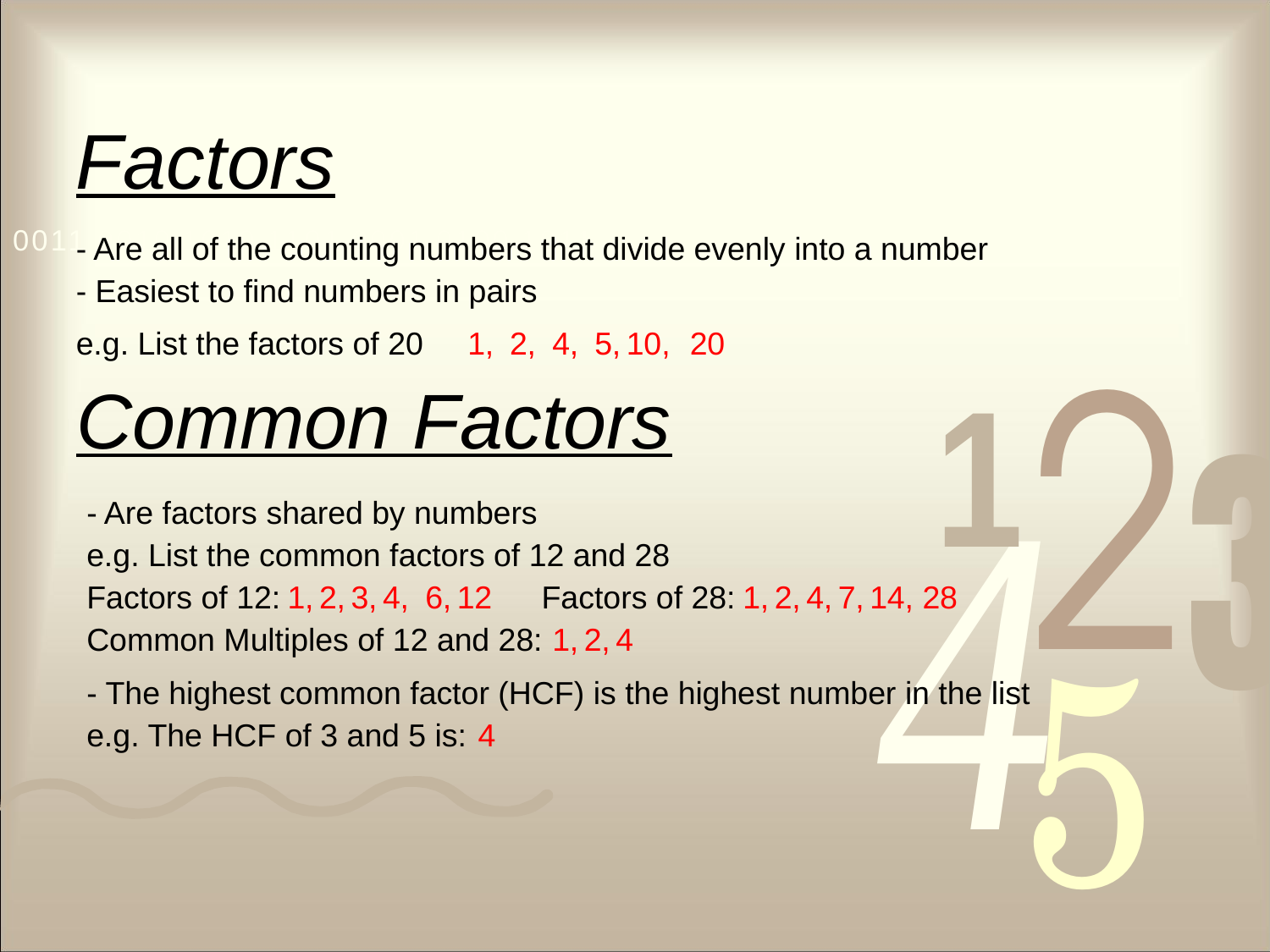

Factors
- Are all of the counting numbers that divide evenly into a number
- Easiest to find numbers in pairs
e.g. List the factors of 20
1,
2,
4,
5,
10,
20
Common Factors
- Are factors shared by numbers
e.g. List the common factors of 12 and 28
Factors of 12:
1,
2,
3,
4,
6,
12
Factors of 28:
1,
2,
4,
7,
14,
28
Common Multiples of 12 and 28:
1,
2,
4
- The highest common factor (HCF) is the highest number in the list
e.g. The HCF of 3 and 5 is:
4